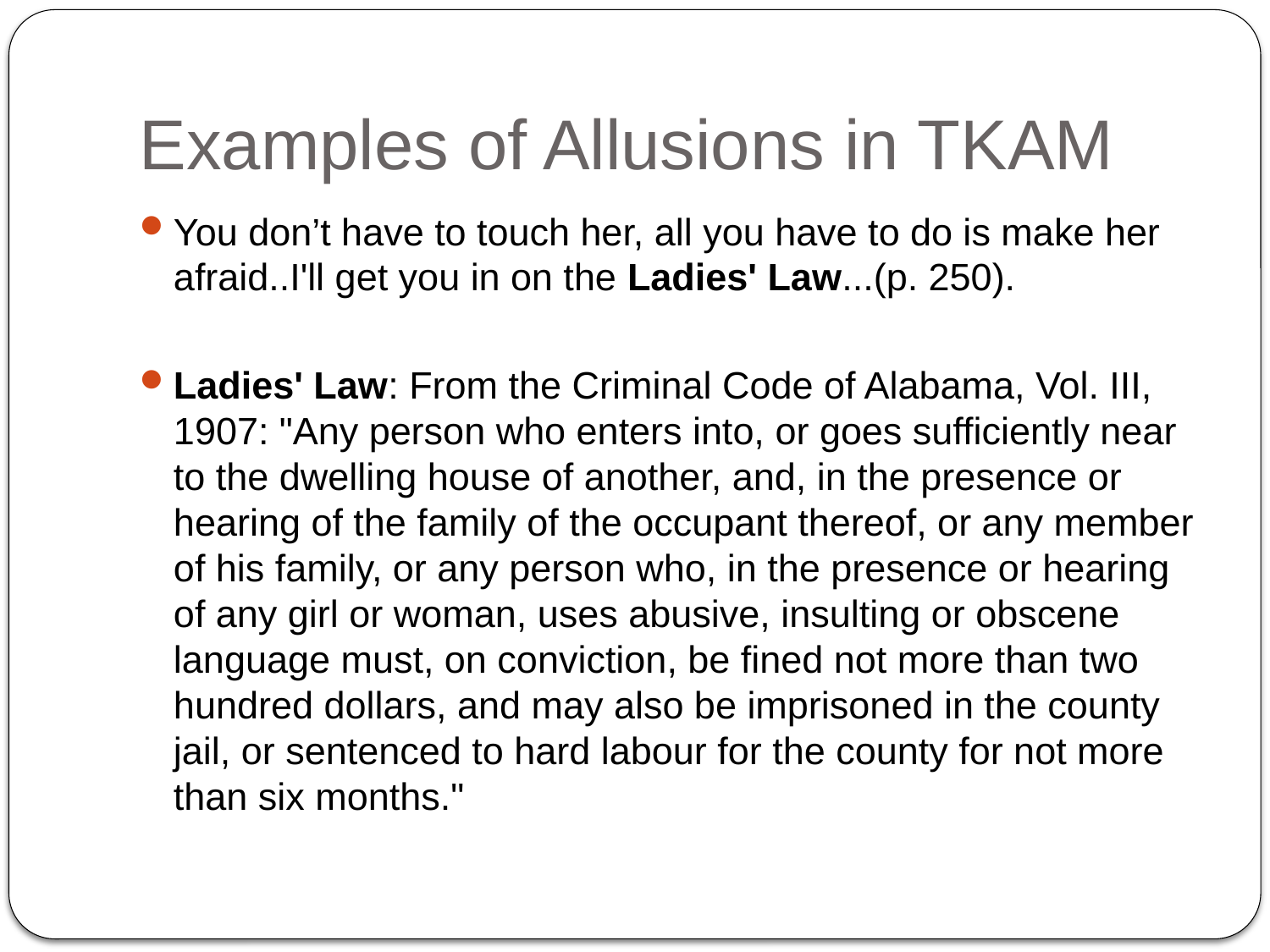

# Examples of Allusions in TKAM
You don’t have to touch her, all you have to do is make her afraid..I'll get you in on the Ladies' Law...(p. 250).

Ladies' Law: From the Criminal Code of Alabama, Vol. III, 1907: "Any person who enters into, or goes sufficiently near to the dwelling house of another, and, in the presence or hearing of the family of the occupant thereof, or any member of his family, or any person who, in the presence or hearing of any girl or woman, uses abusive, insulting or obscene language must, on conviction, be fined not more than two hundred dollars, and may also be imprisoned in the county jail, or sentenced to hard labour for the county for not more than six months."